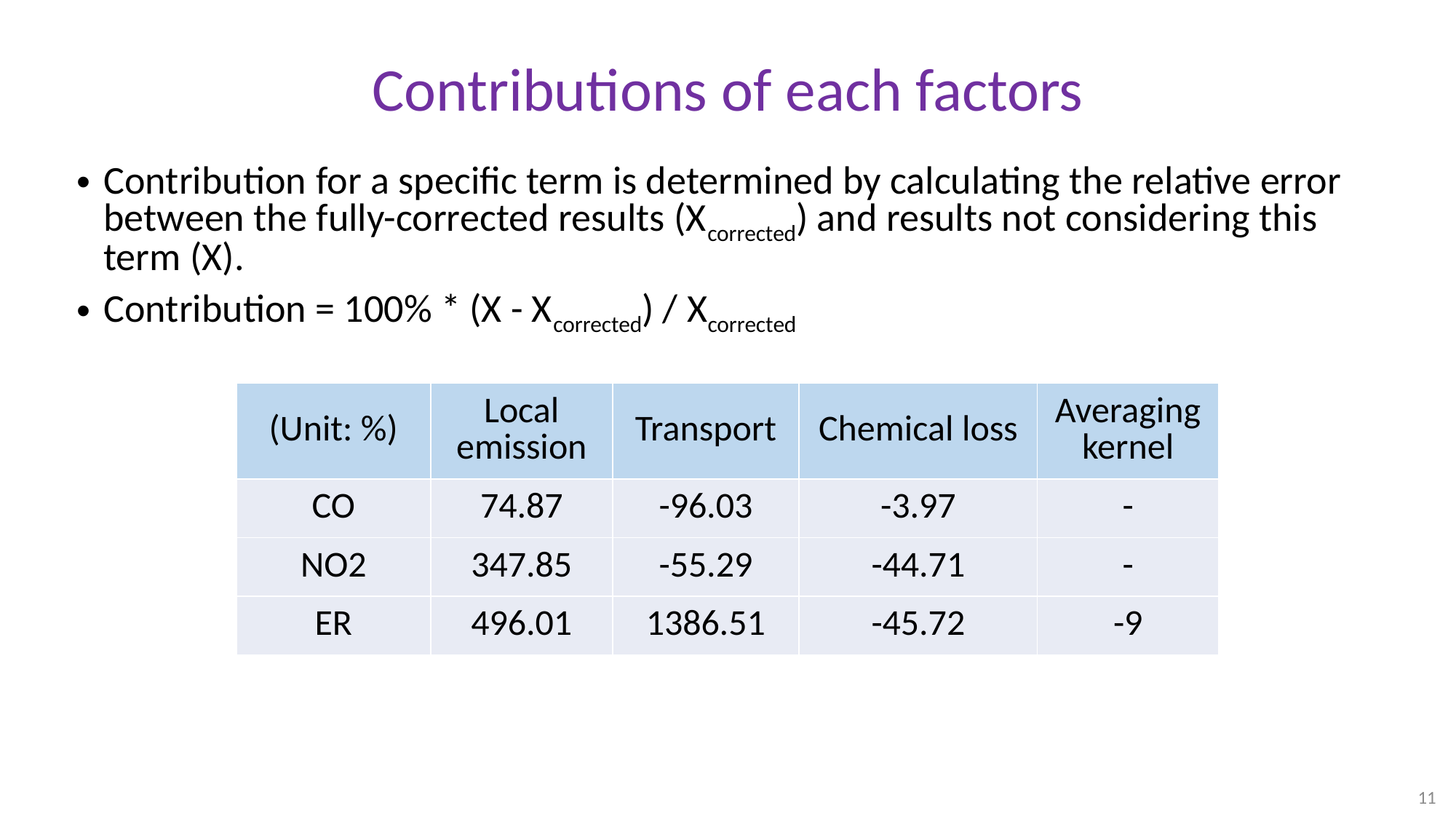

# Contributions of each factors
Contribution for a specific term is determined by calculating the relative error between the fully-corrected results (Xcorrected) and results not considering this term (X).
Contribution = 100% * (X - Xcorrected) / Xcorrected
| (Unit: %) | Local emission | Transport | Chemical loss | Averaging kernel |
| --- | --- | --- | --- | --- |
| CO | 74.87 | -96.03 | -3.97 | - |
| NO2 | 347.85 | -55.29 | -44.71 | - |
| ER | 496.01 | 1386.51 | -45.72 | -9 |
11